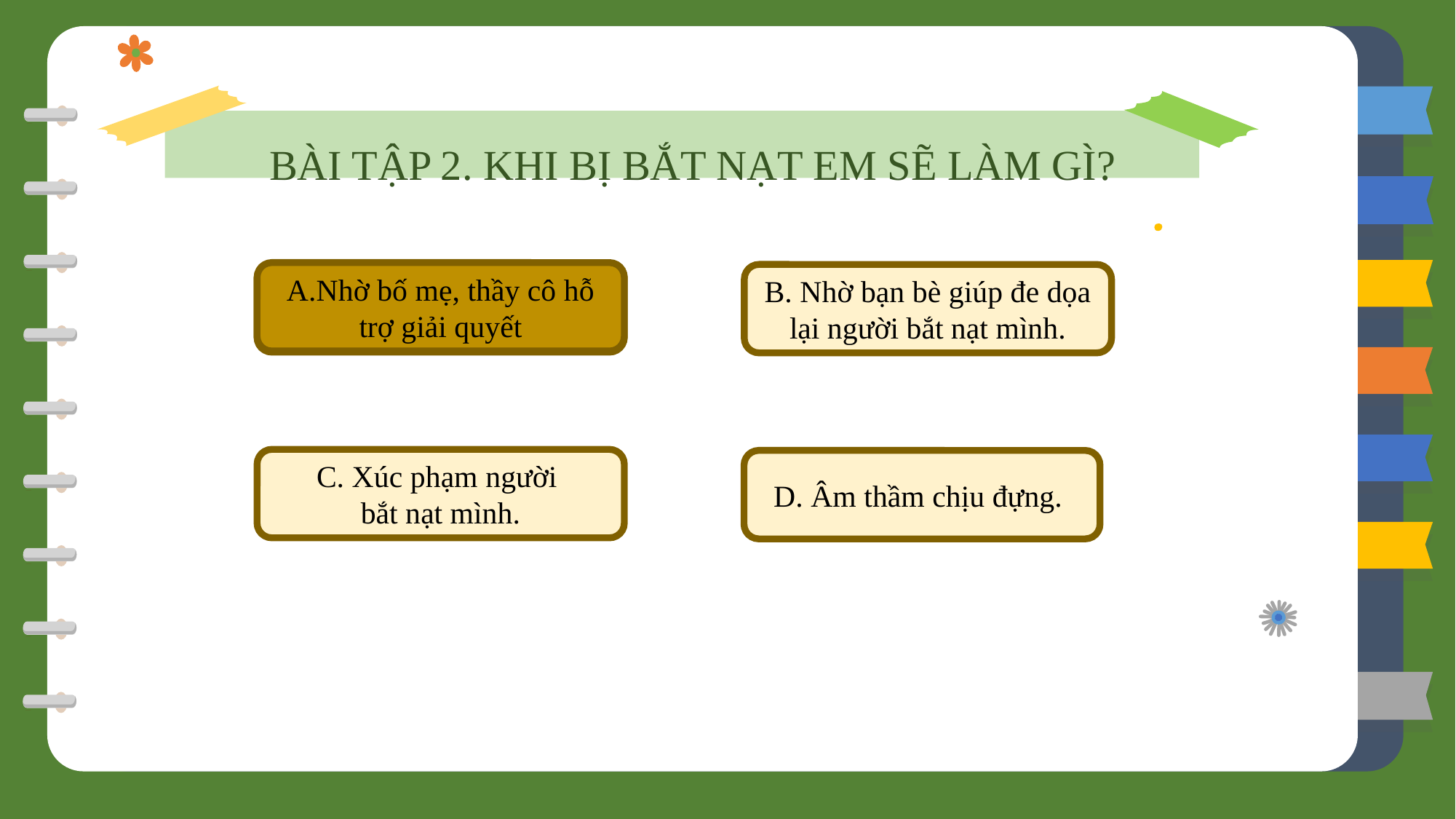

BÀI TẬP 2. KHI BỊ BẮT NẠT EM SẼ LÀM GÌ?

A.Nhờ bố mẹ, thầy cô hỗ trợ giải quyết
A.Nhờ bố mẹ, thầy cô hỗ trợ giải quyết
B. Nhờ bạn bè giúp đe dọa lại người bắt nạt mình.
C. Xúc phạm người
bắt nạt mình.
D. Âm thầm chịu đựng.